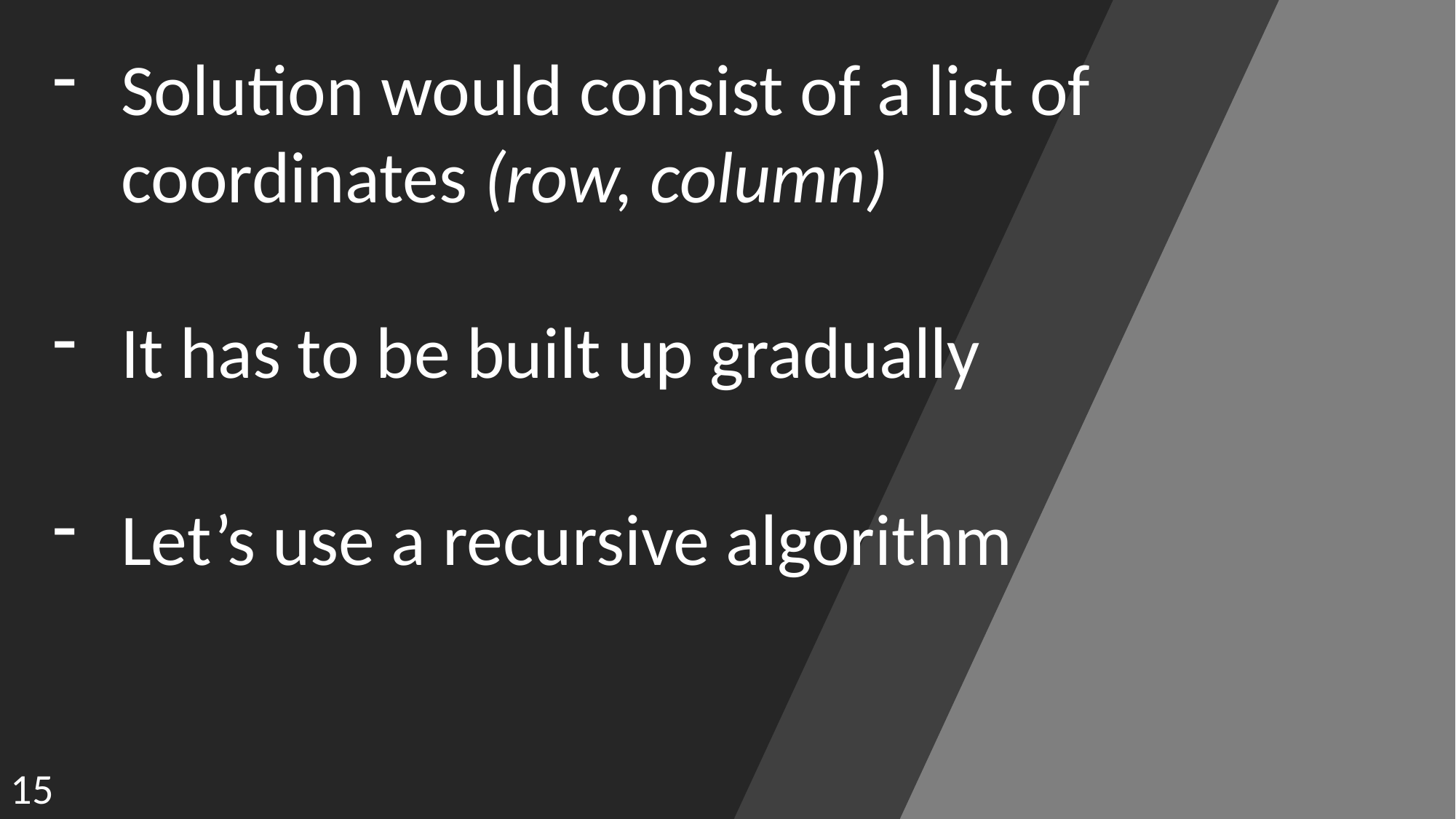

Solution would consist of a list of coordinates (row, column)
It has to be built up gradually
Let’s use a recursive algorithm
15